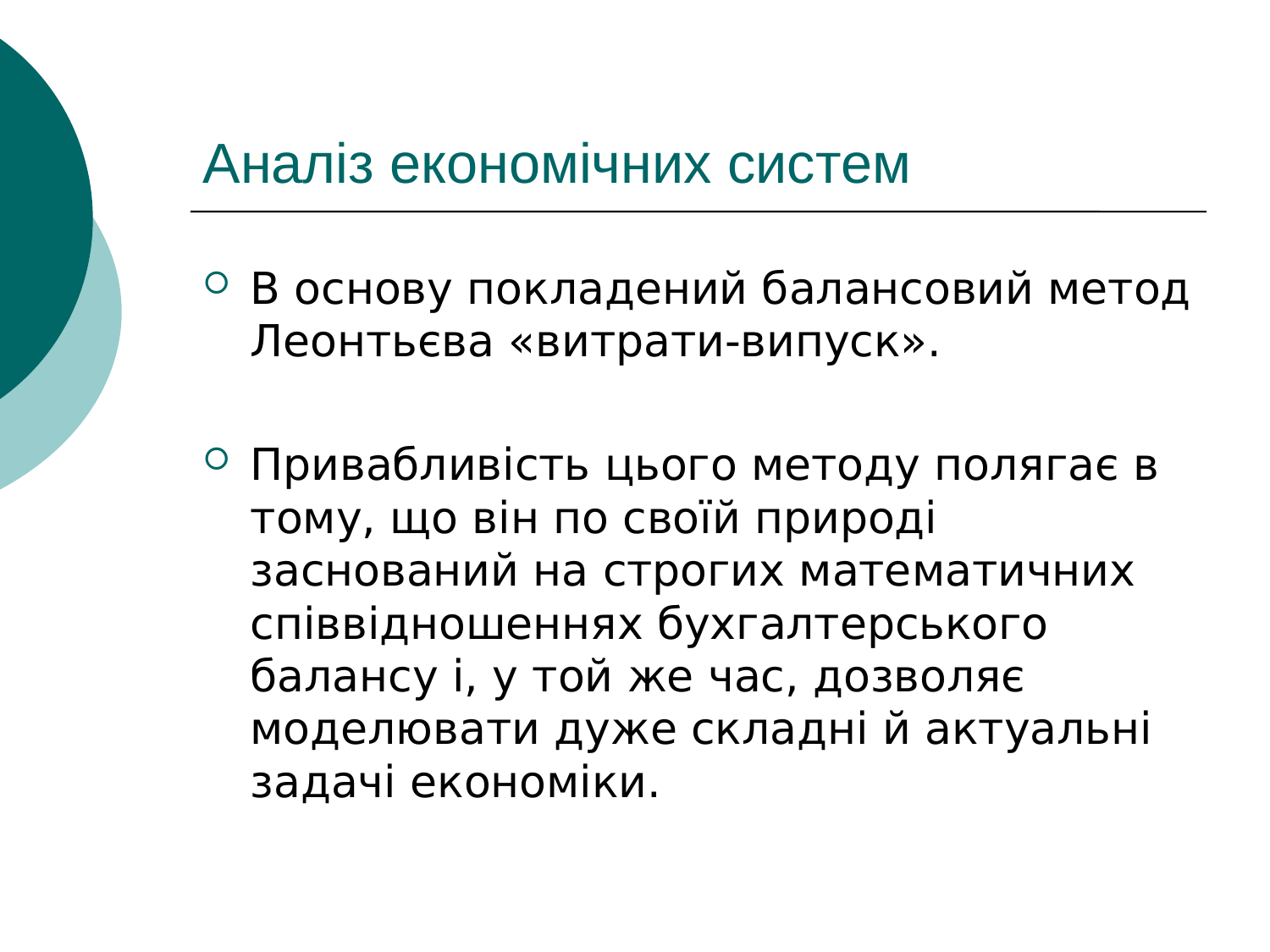

# Аналіз економічних систем
В основу покладений балансовий метод Леонтьєва «витрати-випуск».

Привабливість цього методу полягає в тому, що він по своїй природі заснований на строгих математичних співвідношеннях бухгалтерського балансу і, у той же час, дозволяє моделювати дуже складні й актуальні задачі економіки.